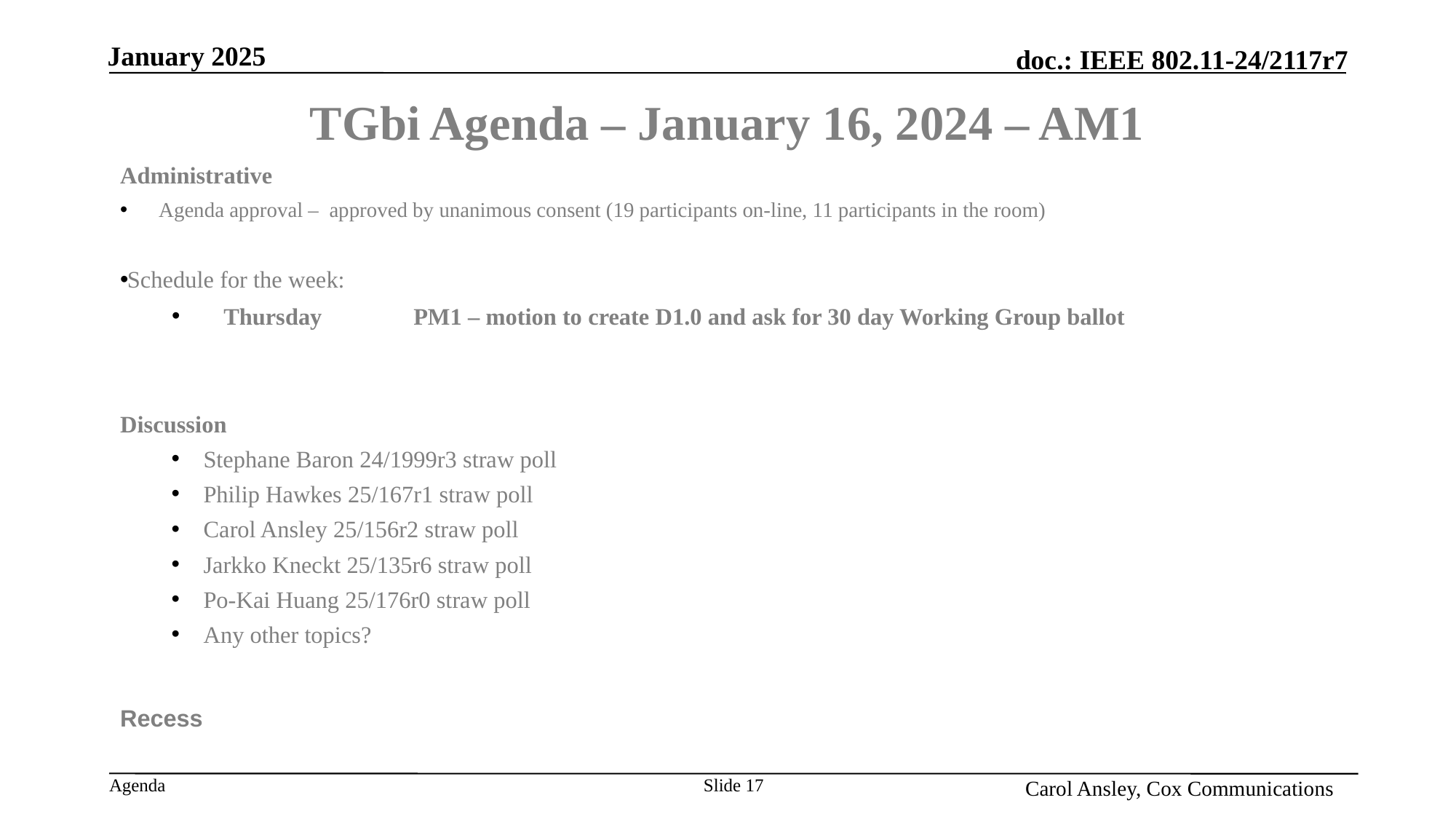

Month Year
# TGbi Agenda – January 16, 2024 – AM1
Administrative
Agenda approval –  approved by unanimous consent (19 participants on-line, 11 participants in the room)

Schedule for the week:
Thursday			PM1 – motion to create D1.0 and ask for 30 day Working Group ballot

Discussion
Stephane Baron 24/1999r3 straw poll
Philip Hawkes 25/167r1 straw poll
Carol Ansley 25/156r2 straw poll
Jarkko Kneckt 25/135r6 straw poll
Po-Kai Huang 25/176r0 straw poll
Any other topics?

Recess
Name, Affiliation
Slide 17